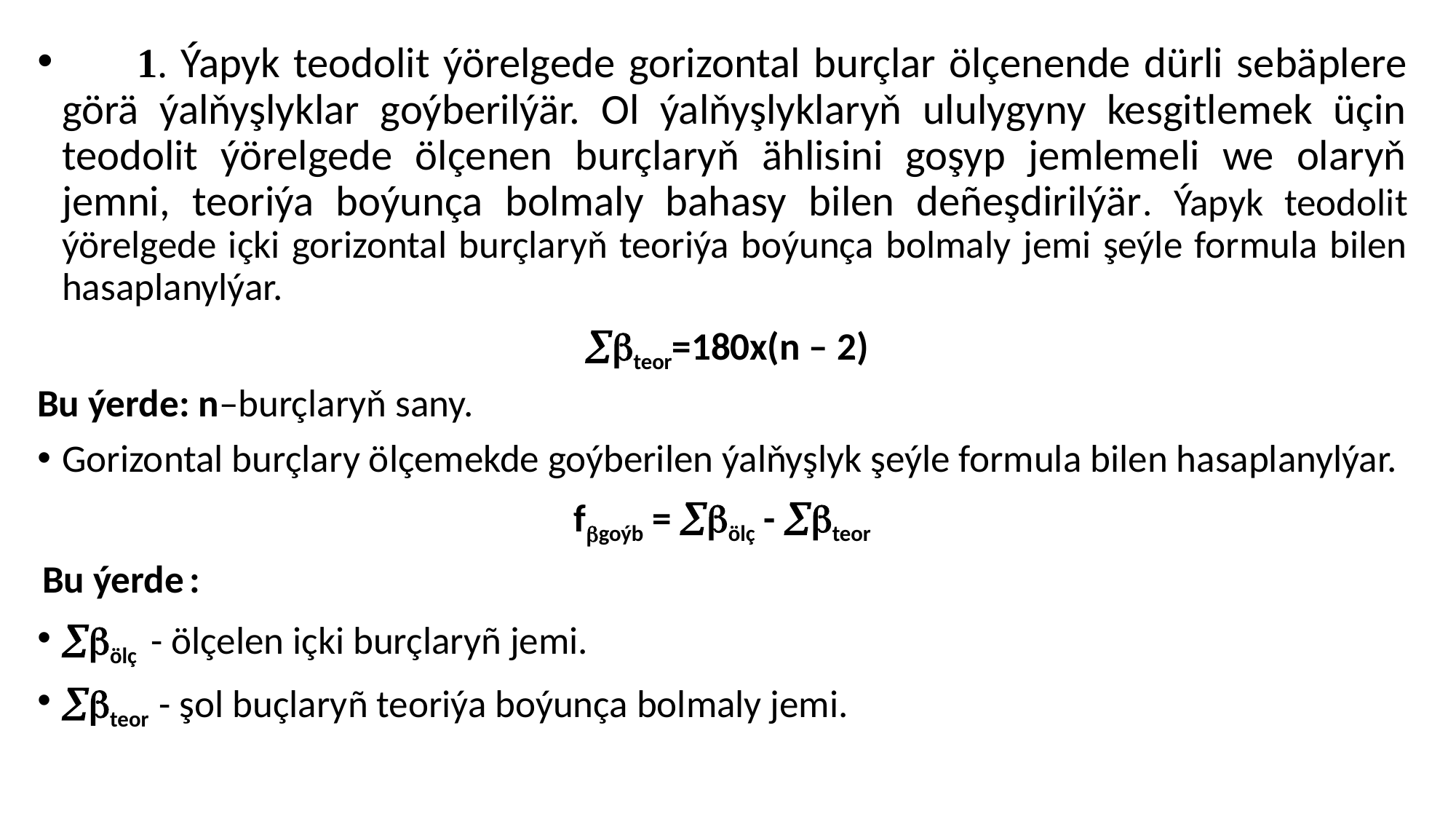

1. Ýapyk teodolit ýörelgede gorizontal burçlar ölçenende dürli sebäplere görä ýalňyşlyklar goýberilýär. Ol ýalňyşlyklaryň ululygyny kesgitlemek üçin teodolit ýörelgede ölçenen burçlaryň ählisini goşyp jemlemeli we olaryň jemni, teoriýa boýunça bolmaly bahasy bilen deñeşdirilýär. Ýapyk teodolit ýörelgede içki gorizontal burçlaryň teoriýa boýunça bolmaly jemi şeýle formula bilen hasaplanylýar.
 ∑βteor=180x(n – 2)
Bu ýerde: n–burçlaryň sany.
Gorizontal burçlary ölçemekde goýberilen ýalňyşlyk şeýle formula bilen hasaplanylýar.
fβgoýb = ∑βölç - ∑βteor
 Bu ýerde :
∑βölç  - ölçelen içki burçlaryñ jemi.
∑βteor  - şol buçlaryñ teoriýa boýunça bolmaly jemi.